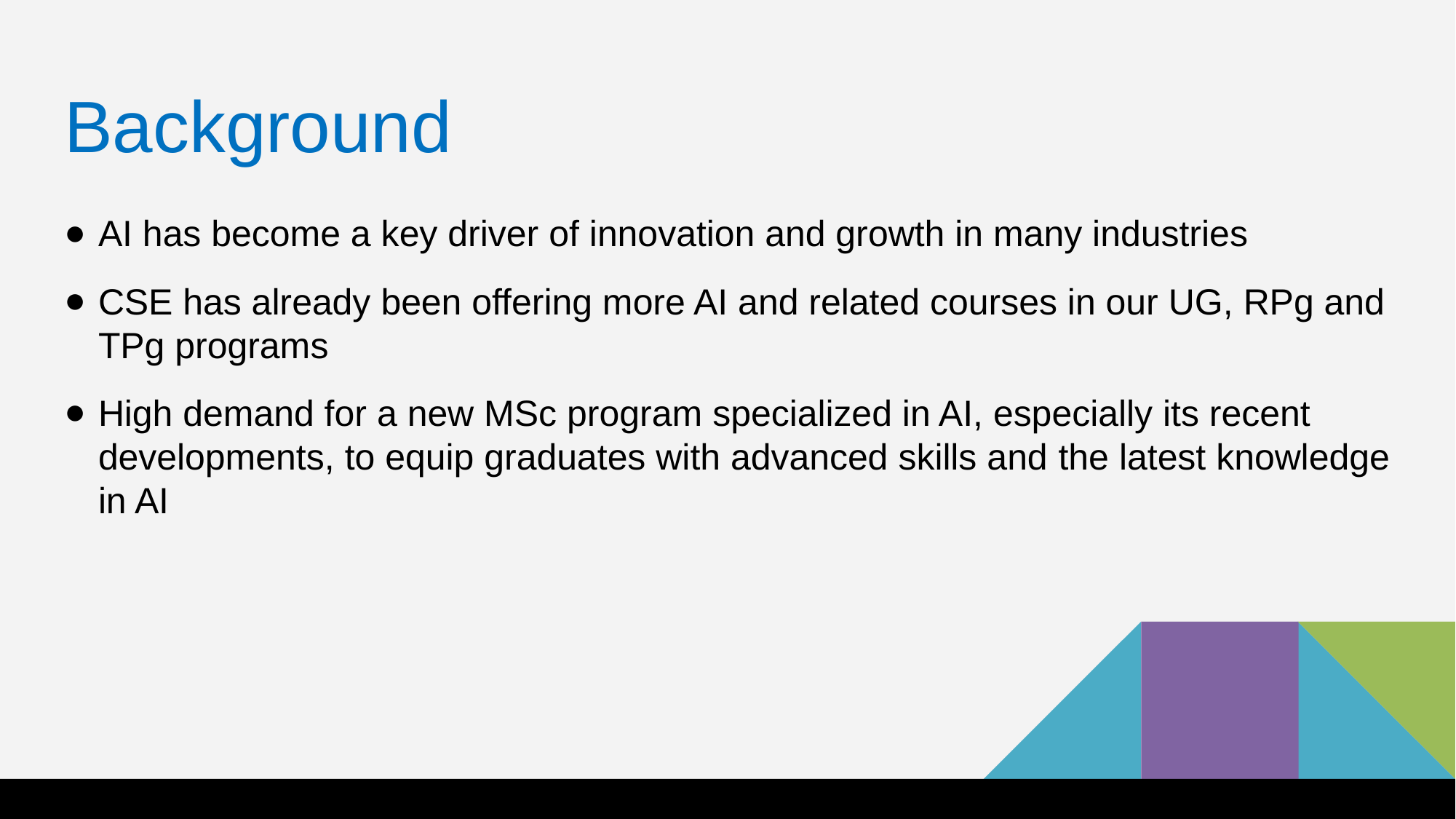

# Background
AI has become a key driver of innovation and growth in many industries
CSE has already been offering more AI and related courses in our UG, RPg and TPg programs
High demand for a new MSc program specialized in AI, especially its recent developments, to equip graduates with advanced skills and the latest knowledge in AI